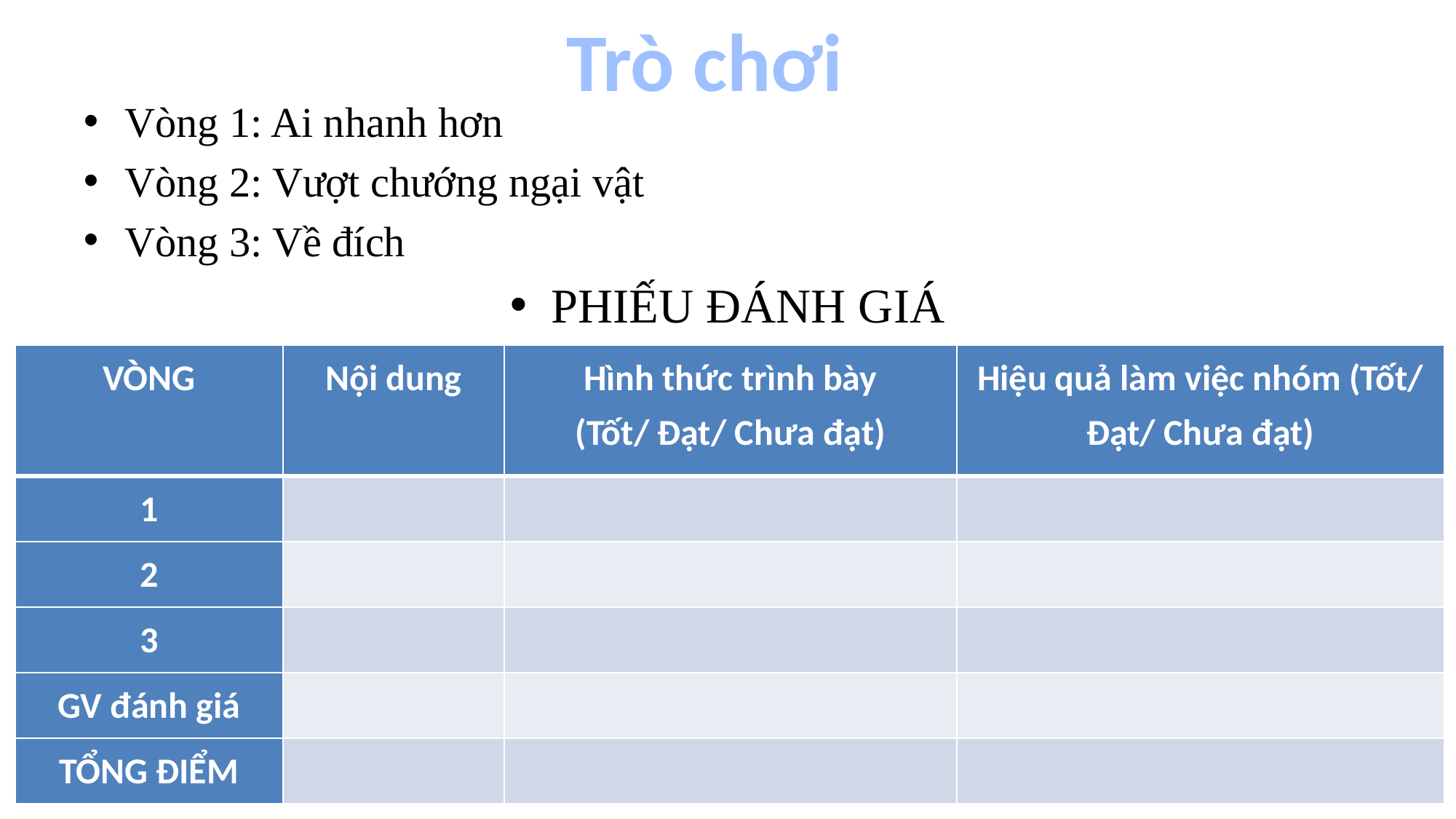

Trò chơi
Vòng 1: Ai nhanh hơn
Vòng 2: Vượt chướng ngại vật
Vòng 3: Về đích
PHIẾU ĐÁNH GIÁ
| VÒNG | Nội dung | Hình thức trình bày (Tốt/ Đạt/ Chưa đạt) | Hiệu quả làm việc nhóm (Tốt/ Đạt/ Chưa đạt) |
| --- | --- | --- | --- |
| 1 |  |  |  |
| 2 |  |  |  |
| 3 |  |  |  |
| GV đánh giá |  |  |  |
| TỔNG ĐIỂM |  |  |  |